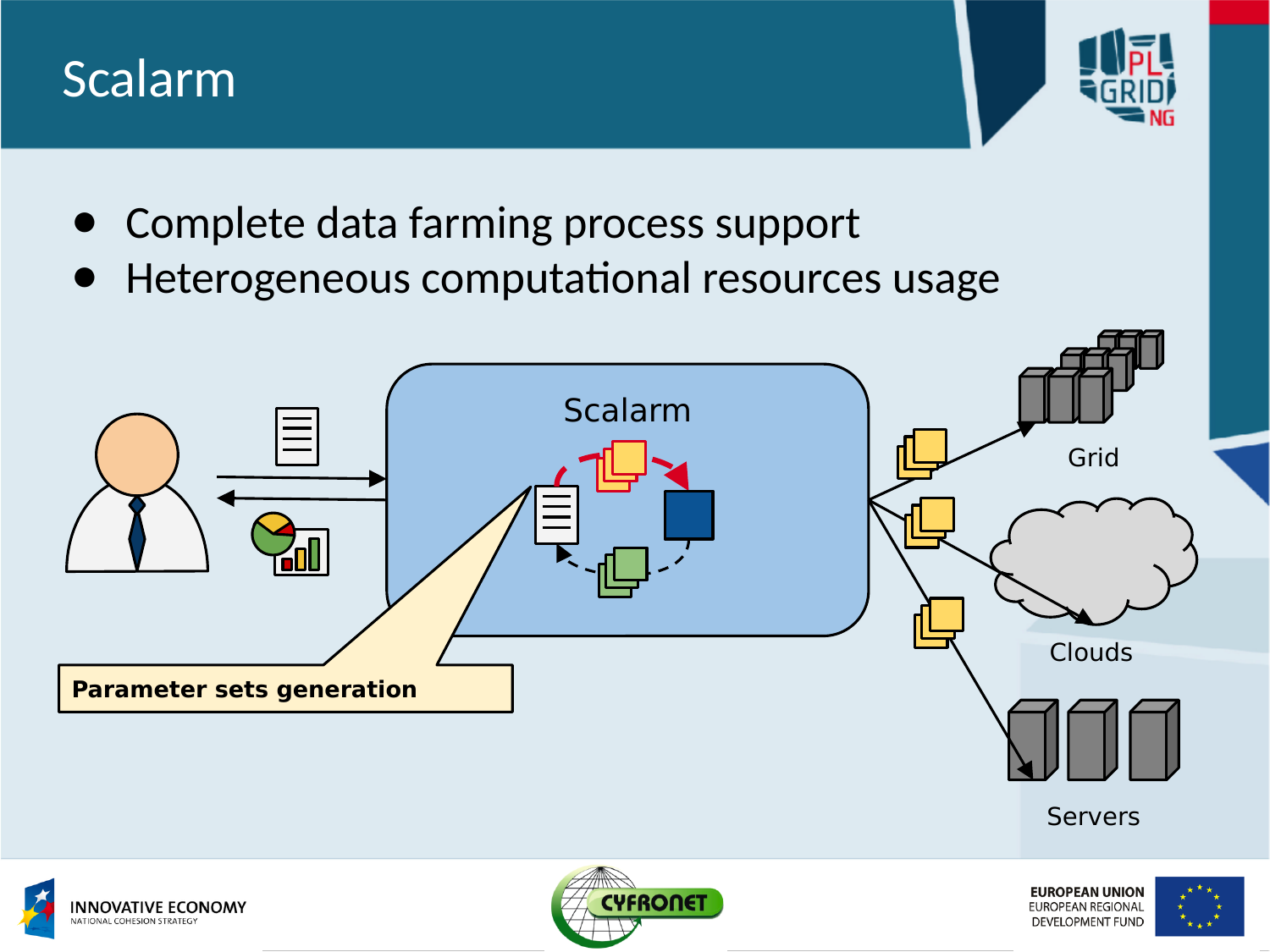

# Scalarm
Complete data farming process support
Heterogeneous computational resources usage

Scalarm

Grid

Clouds
Parameter sets generation

Servers